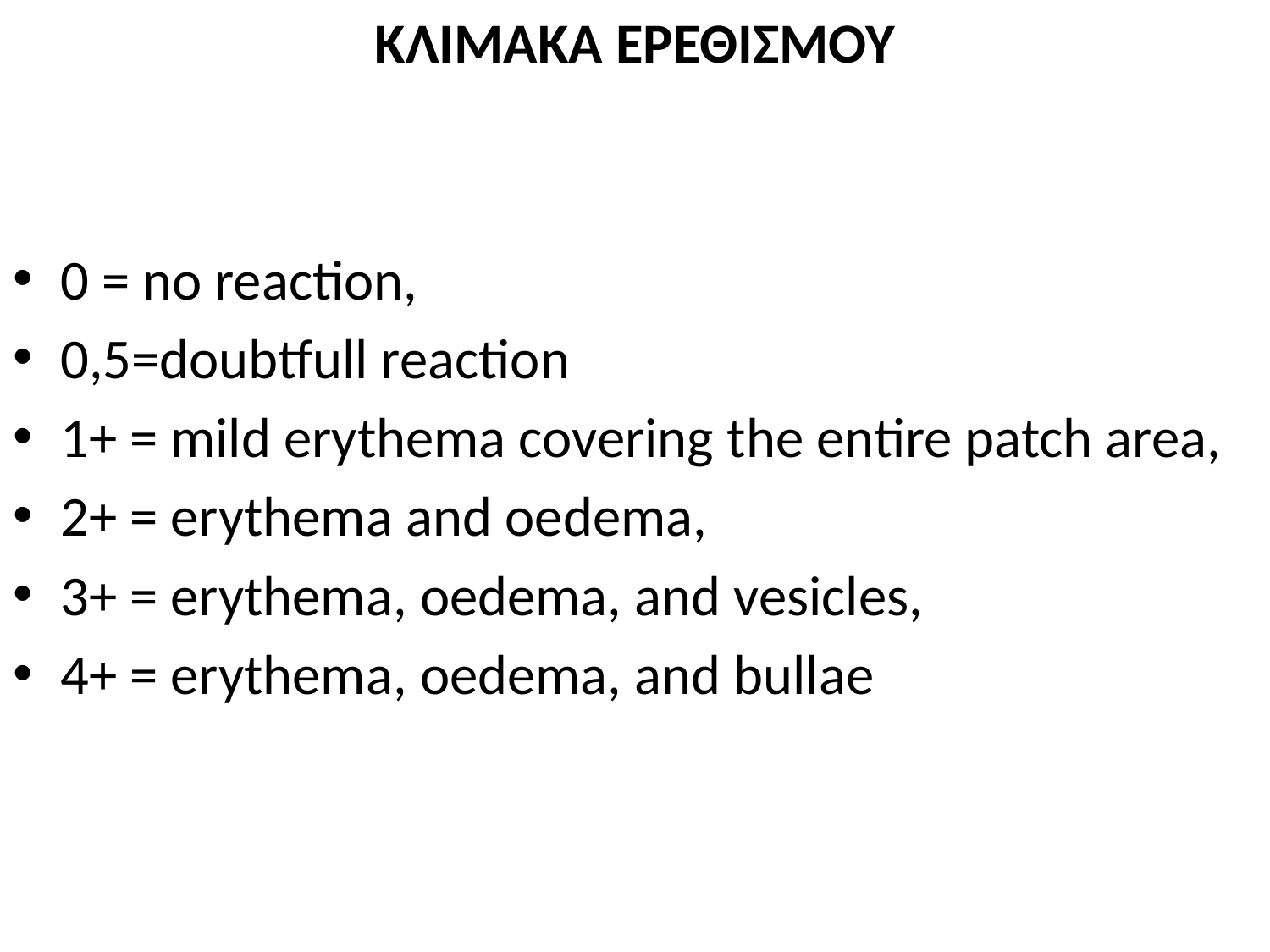

ΚΛΙΜΑΚΑ ΕΡΕΘΙΣΜΟΥ

0 = no reaction,
0,5=doubtfull reaction
1+ = mild erythema covering the entire patch area,
2+ = erythema and οedema,
3+ = erythema, οedema, and vesicles,
4+ = erythema, οedema, and bullae